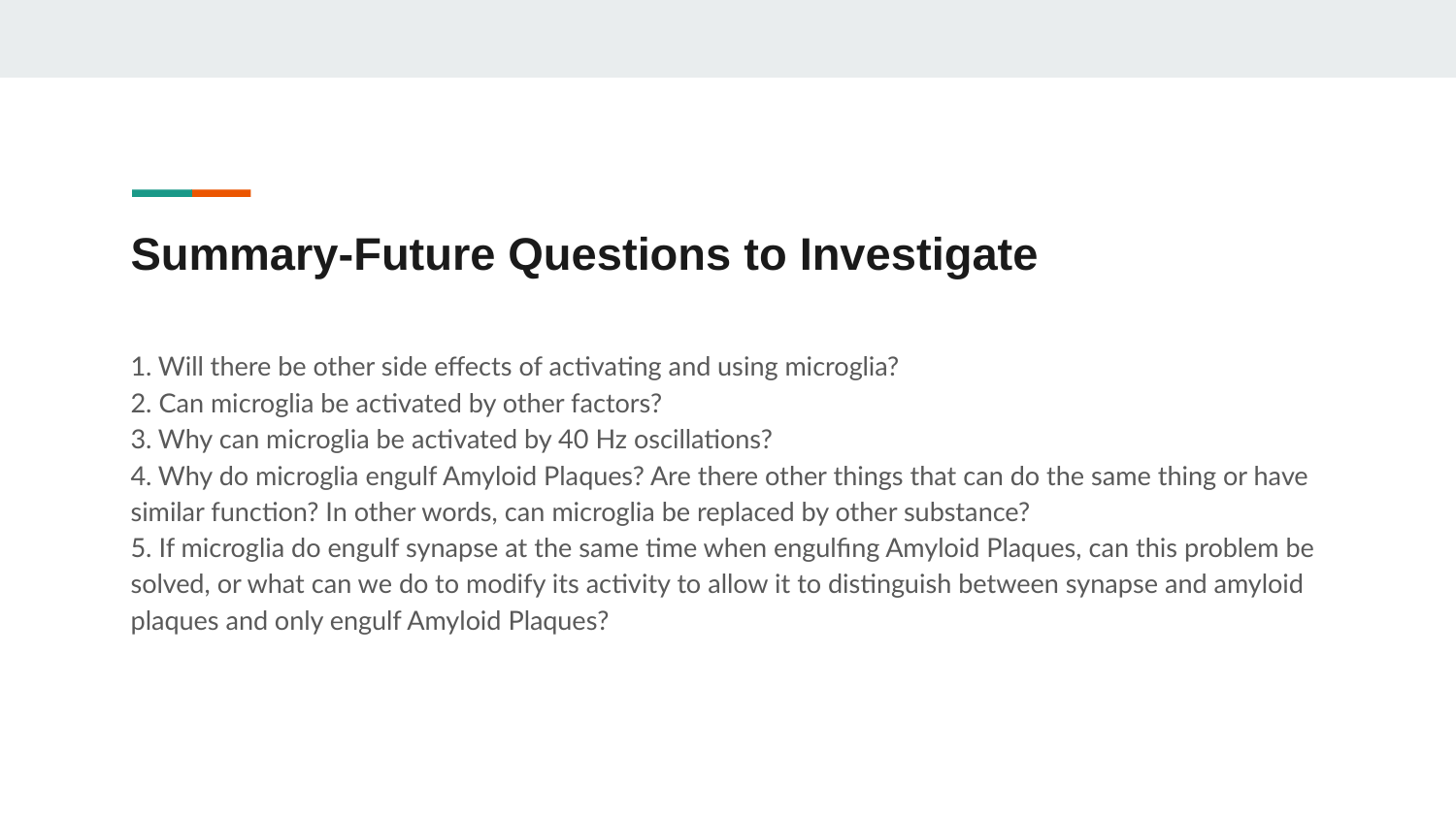

# Summary-Future Questions to Investigate
1. Will there be other side effects of activating and using microglia?
2. Can microglia be activated by other factors?
3. Why can microglia be activated by 40 Hz oscillations?
4. Why do microglia engulf Amyloid Plaques? Are there other things that can do the same thing or have similar function? In other words, can microglia be replaced by other substance?
5. If microglia do engulf synapse at the same time when engulfing Amyloid Plaques, can this problem be solved, or what can we do to modify its activity to allow it to distinguish between synapse and amyloid plaques and only engulf Amyloid Plaques?